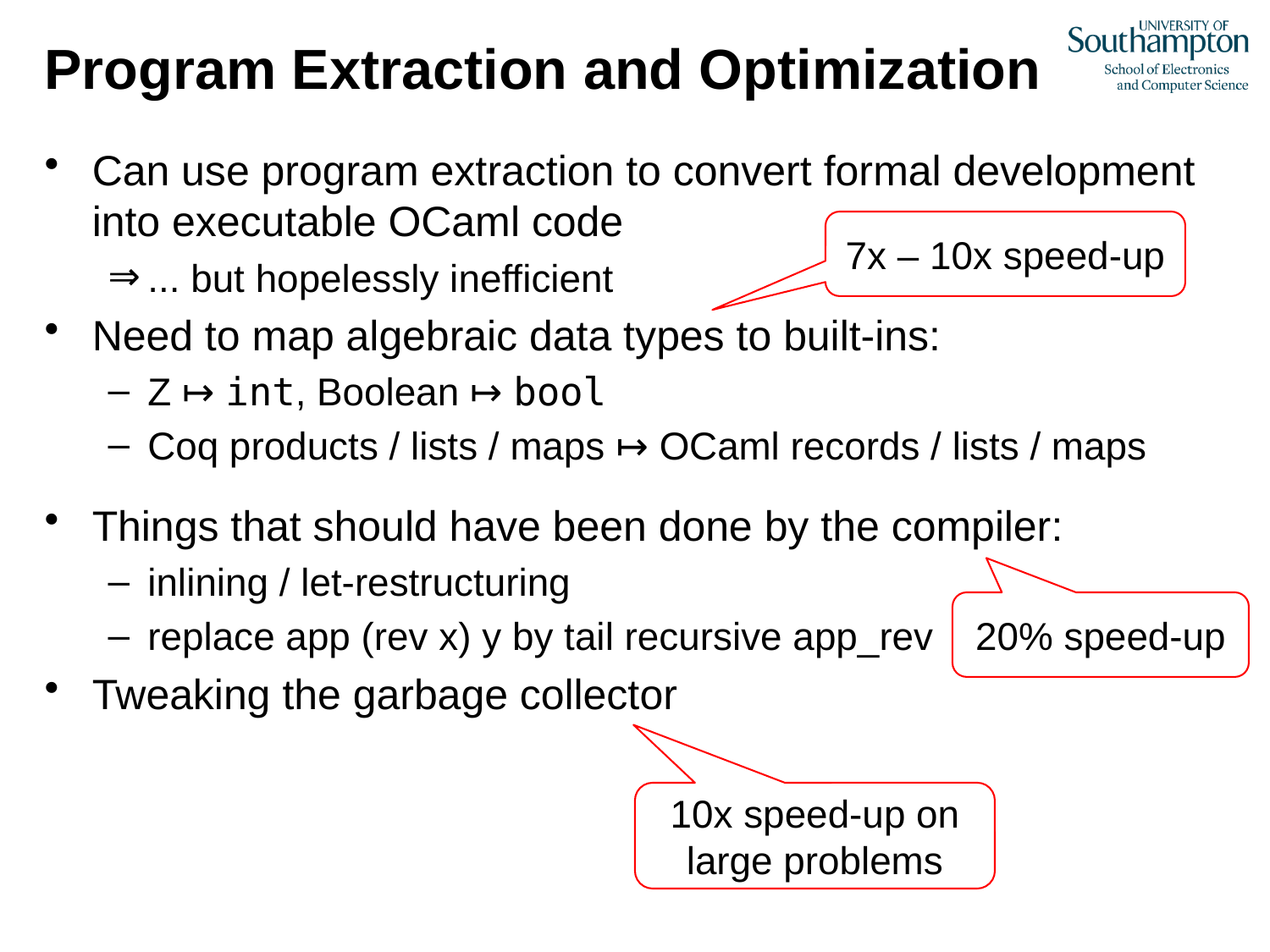

# Program Extraction and Optimization
Can use program extraction to convert formal development into executable OCaml code
... but hopelessly inefficient
Need to map algebraic data types to built-ins:
Z ↦ int, Boolean ↦ bool
Coq products / lists / maps ↦ OCaml records / lists / maps
Things that should have been done by the compiler:
inlining / let-restructuring
replace app (rev x) y by tail recursive app_rev
Tweaking the garbage collector

7x – 10x speed-up
20% speed-up
10x speed-up on large problems